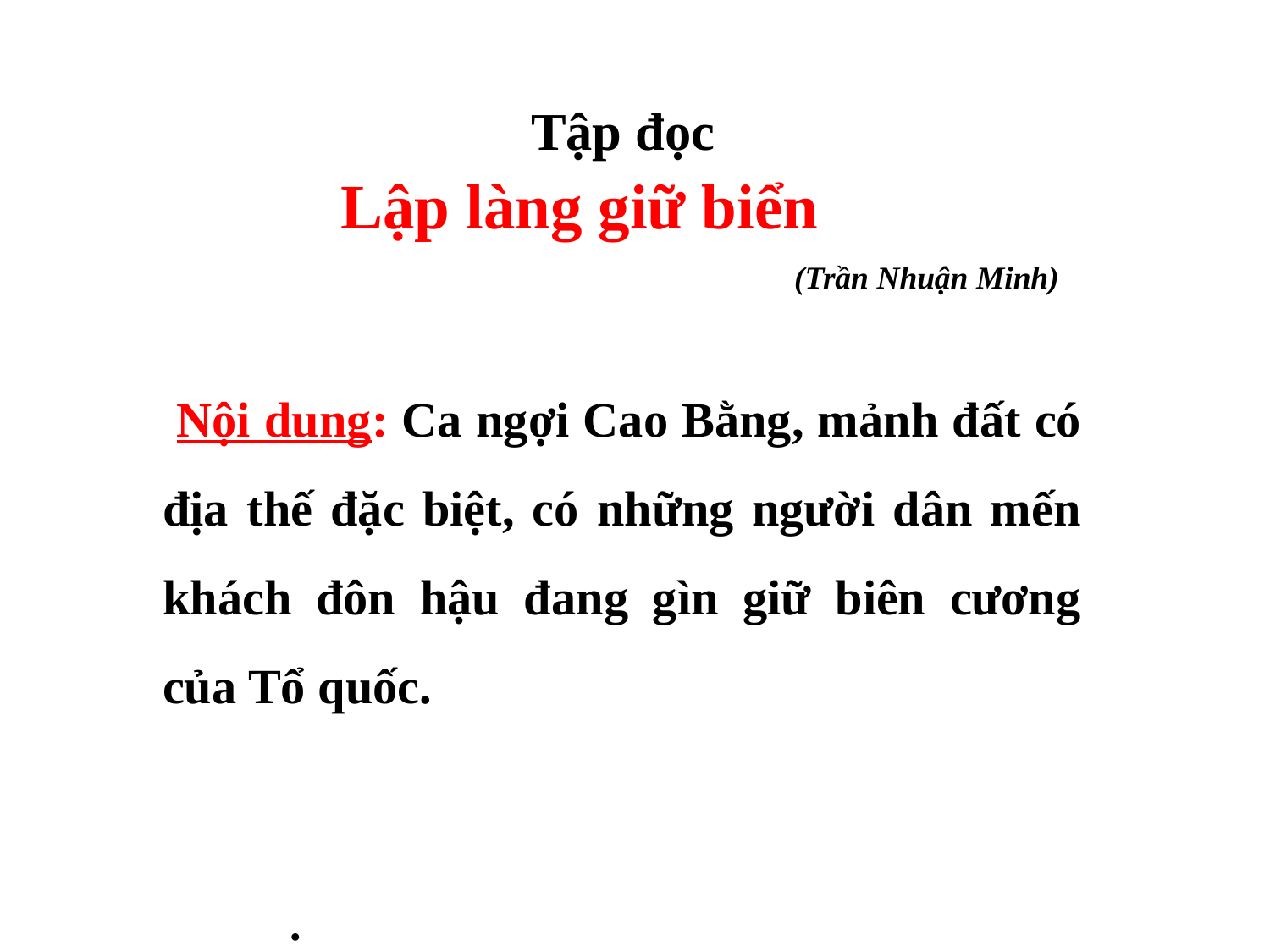

Tập đọc
Lập làng giữ biển
(Trần Nhuận Minh)
 Nội dung: Ca ngợi Cao Bằng, mảnh đất có địa thế đặc biệt, có những người dân mến khách đôn hậu đang gìn giữ biên cương của Tổ quốc.

.